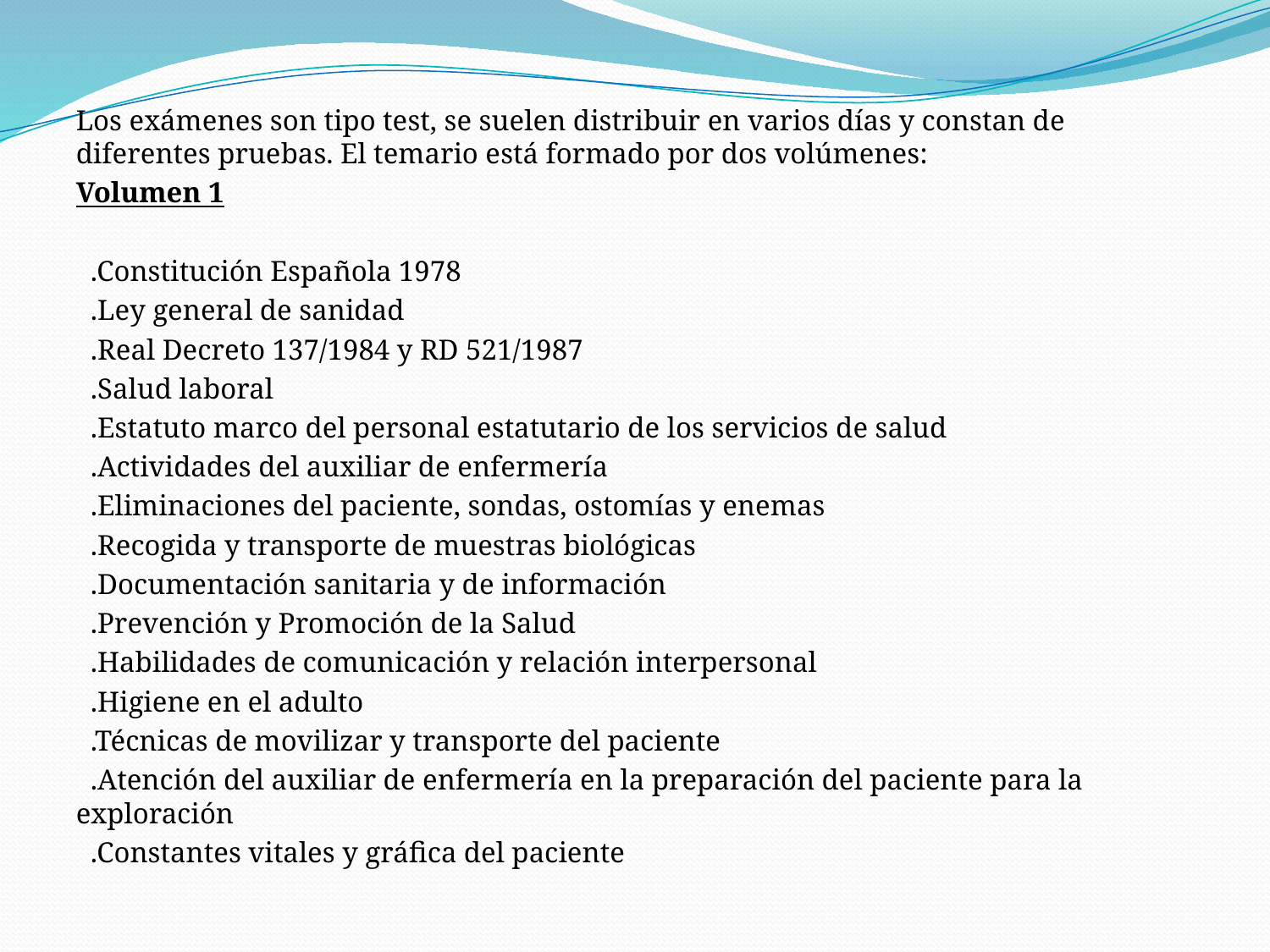

Los exámenes son tipo test, se suelen distribuir en varios días y constan de diferentes pruebas. El temario está formado por dos volúmenes:
Volumen 1

  .Constitución Española 1978
  .Ley general de sanidad
  .Real Decreto 137/1984 y RD 521/1987
  .Salud laboral
  .Estatuto marco del personal estatutario de los servicios de salud
  .Actividades del auxiliar de enfermería
  .Eliminaciones del paciente, sondas, ostomías y enemas
  .Recogida y transporte de muestras biológicas
  .Documentación sanitaria y de información
  .Prevención y Promoción de la Salud
  .Habilidades de comunicación y relación interpersonal
  .Higiene en el adulto
  .Técnicas de movilizar y transporte del paciente
  .Atención del auxiliar de enfermería en la preparación del paciente para la exploración
  .Constantes vitales y gráfica del paciente
#